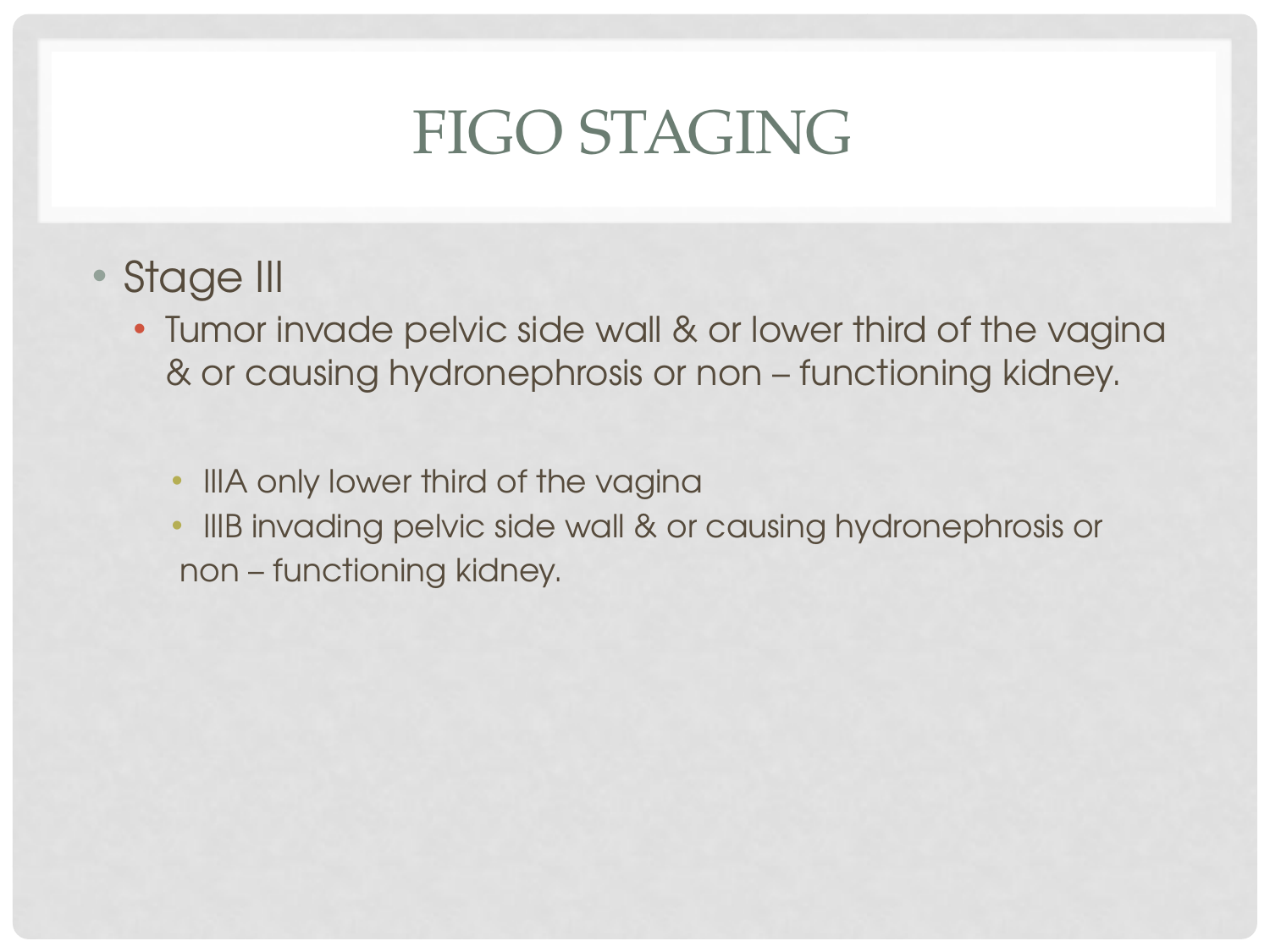

# Figo staging
Stage III
Tumor invade pelvic side wall & or lower third of the vagina & or causing hydronephrosis or non – functioning kidney.

IIIA only lower third of the vagina
IIIB invading pelvic side wall & or causing hydronephrosis or
 non – functioning kidney.